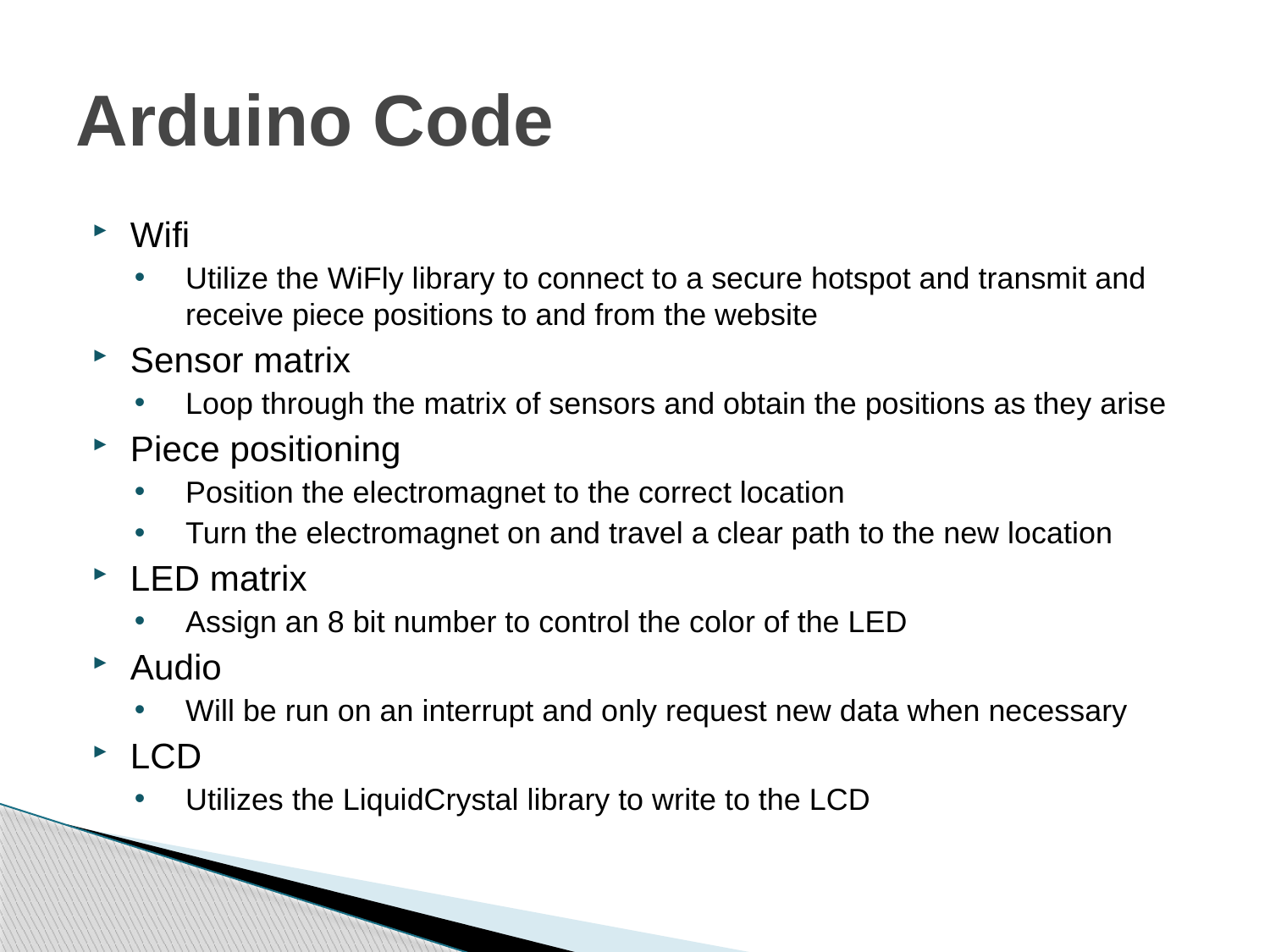

# Arduino Code
Wifi
Utilize the WiFly library to connect to a secure hotspot and transmit and receive piece positions to and from the website
Sensor matrix
Loop through the matrix of sensors and obtain the positions as they arise
Piece positioning
Position the electromagnet to the correct location
Turn the electromagnet on and travel a clear path to the new location
LED matrix
Assign an 8 bit number to control the color of the LED
Audio
Will be run on an interrupt and only request new data when necessary
LCD
Utilizes the LiquidCrystal library to write to the LCD